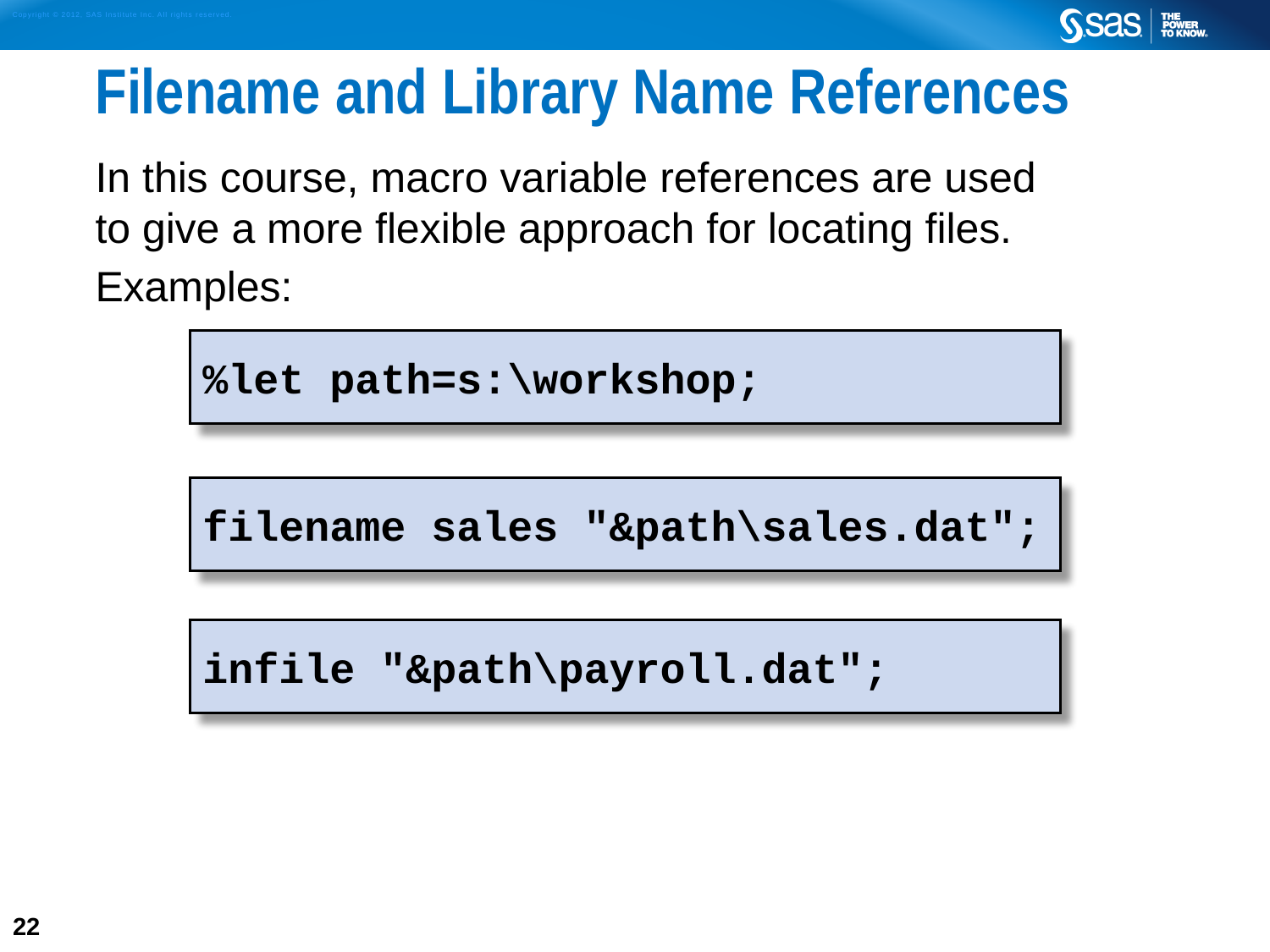

# Filename and Library Name References
In this course, macro variable references are used
to give a more flexible approach for locating files.
Examples:

%let path=s:\workshop;
filename sales "&path\sales.dat";
infile "&path\payroll.dat";
22